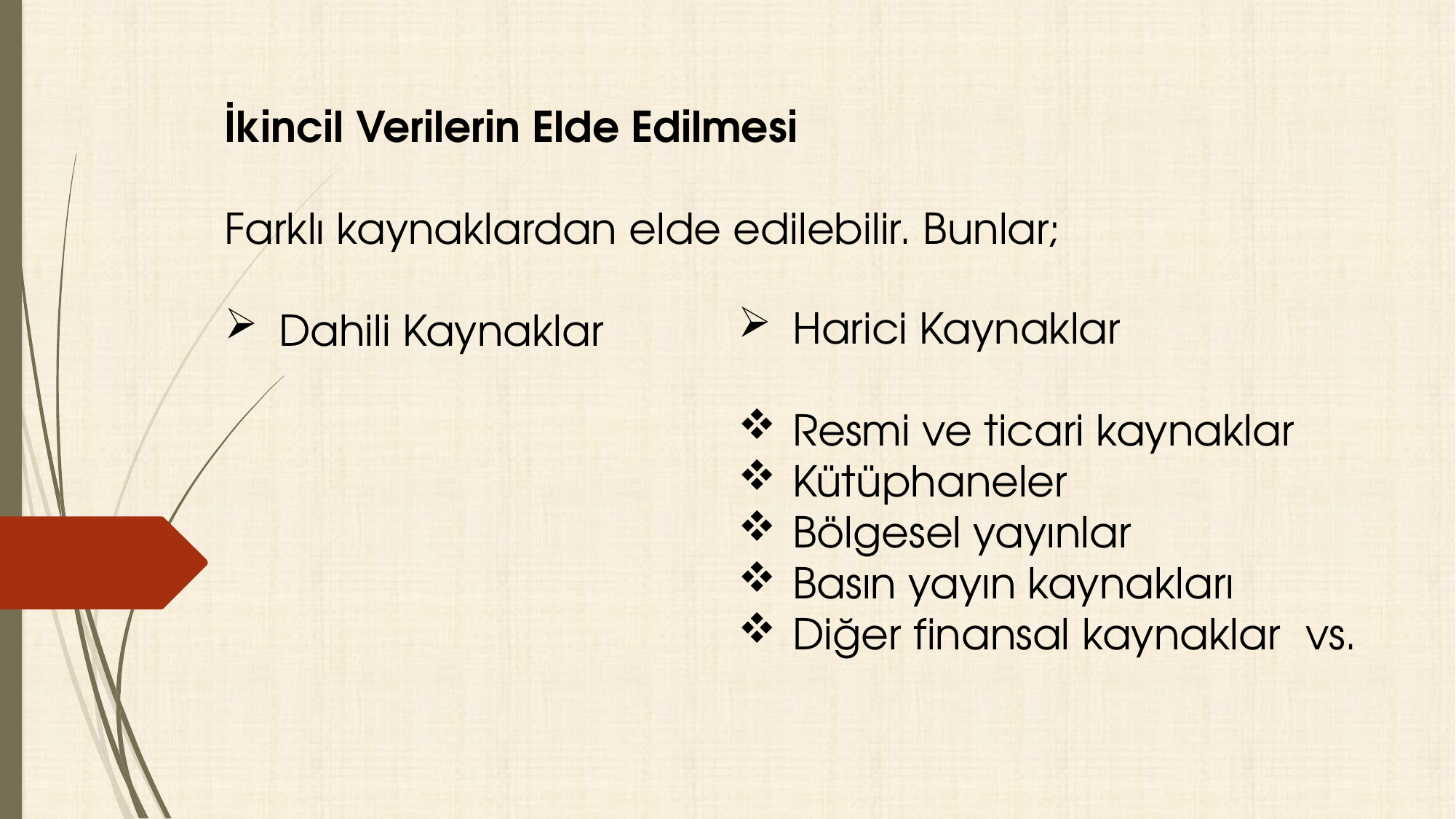

İkincil Verilerin Elde Edilmesi

Farklı kaynaklardan elde edilebilir. Bunlar;

Dahili Kaynaklar
Harici Kaynaklar

Resmi ve ticari kaynaklar
Kütüphaneler
Bölgesel yayınlar
Basın yayın kaynakları
Diğer finansal kaynaklar  vs.